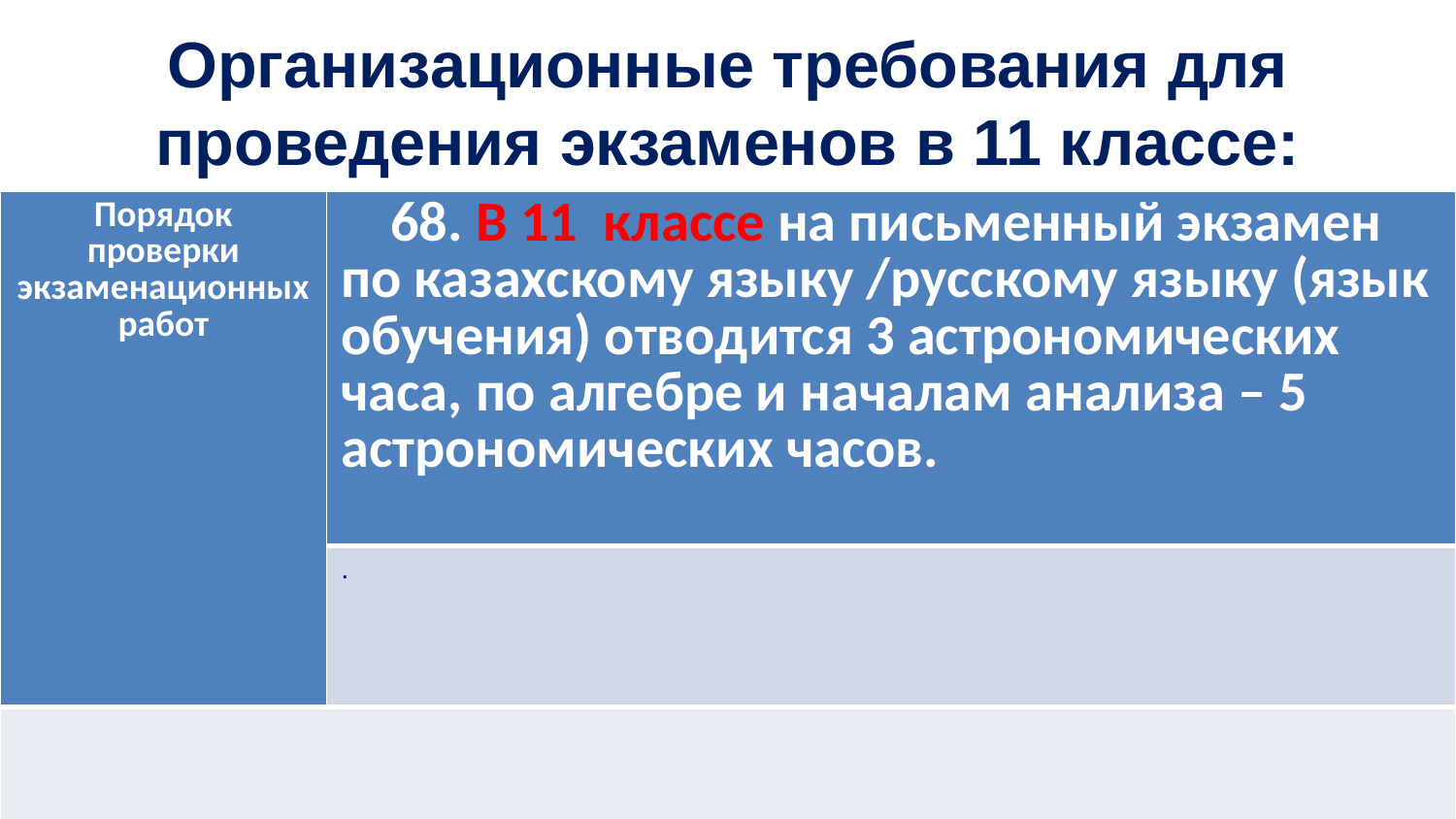

# Организационные требования для проведения экзаменов в 11 классе:
| Порядок проверки экзаменационных работ | 68. В 11 классе на письменный экзамен по казахскому языку /русскому языку (язык обучения) отводится 3 астрономических часа, по алгебре и началам анализа – 5 астрономических часов. |
| --- | --- |
|  | . |
|  |  |